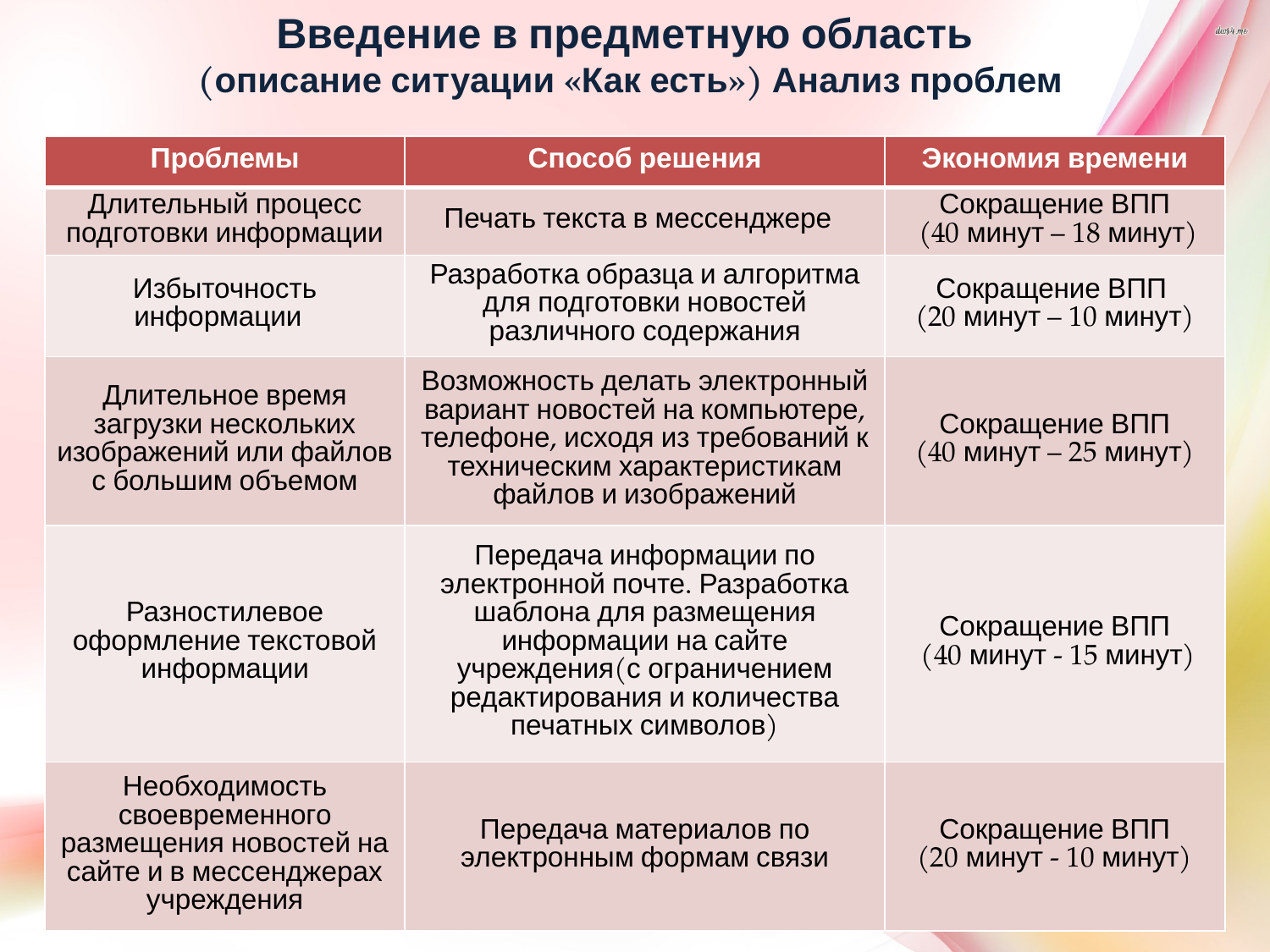

Введение в предметную область
(описание ситуации «Как есть») Анализ проблем
| Проблемы | Способ решения | Экономия времени |
| --- | --- | --- |
| Длительный процесс подготовки информации | Печать текста в мессенджере | Сокращение ВПП (40 минут – 18 минут) |
| Избыточность информации | Разработка образца и алгоритма для подготовки новостей различного содержания | Сокращение ВПП (20 минут – 10 минут) |
| Длительное время загрузки нескольких изображений или файлов с большим объемом | Возможность делать электронный вариант новостей на компьютере, телефоне, исходя из требований к техническим характеристикам файлов и изображений | Сокращение ВПП (40 минут – 25 минут) |
| Разностилевое оформление текстовой информации | Передача информации по электронной почте. Разработка шаблона для размещения информации на сайте учреждения(с ограничением редактирования и количества печатных символов) | Сокращение ВПП (40 минут - 15 минут) |
| Необходимость своевременного размещения новостей на сайте и в мессенджерах учреждения | Передача материалов по электронным формам связи | Сокращение ВПП (20 минут - 10 минут) |